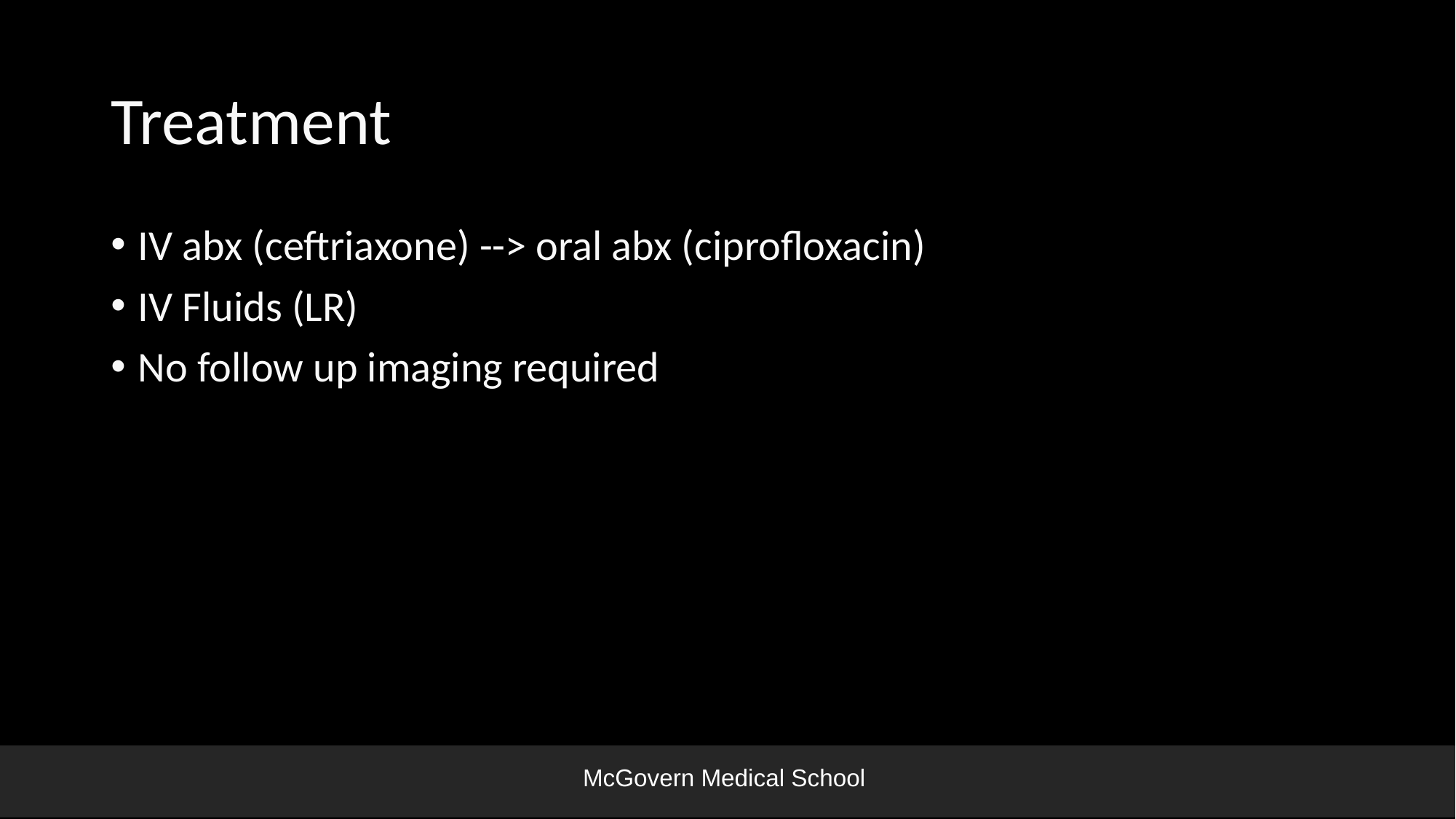

# Treatment
IV abx (ceftriaxone) --> oral abx (ciprofloxacin)
IV Fluids (LR)
No follow up imaging required